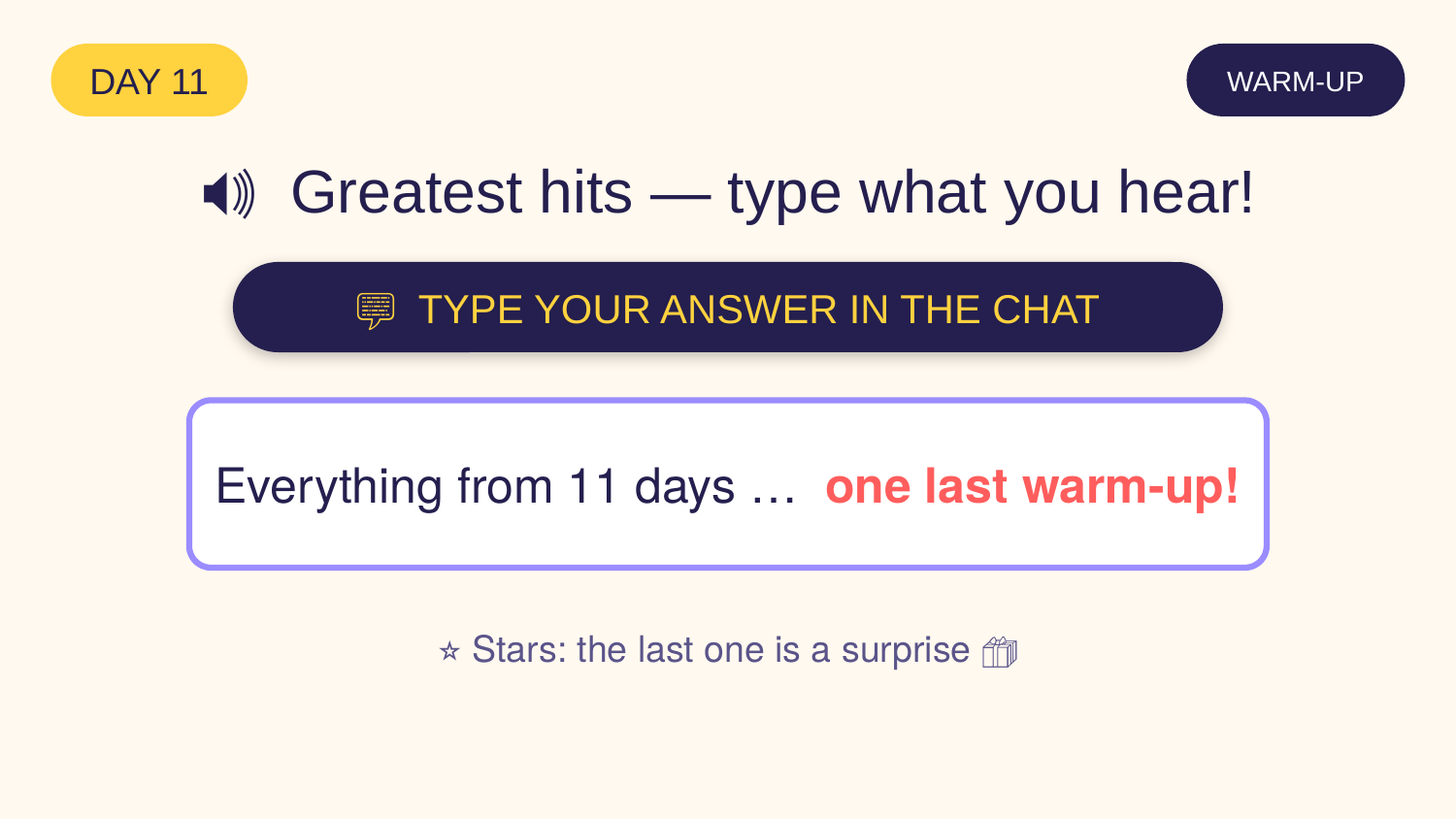

DAY 11

WARM-UP
🔊  Greatest hits — type what you hear!

💬  TYPE YOUR ANSWER IN THE CHAT

Everything from 11 days …  one last warm-up!
⭐ Stars: the last one is a surprise 🎁